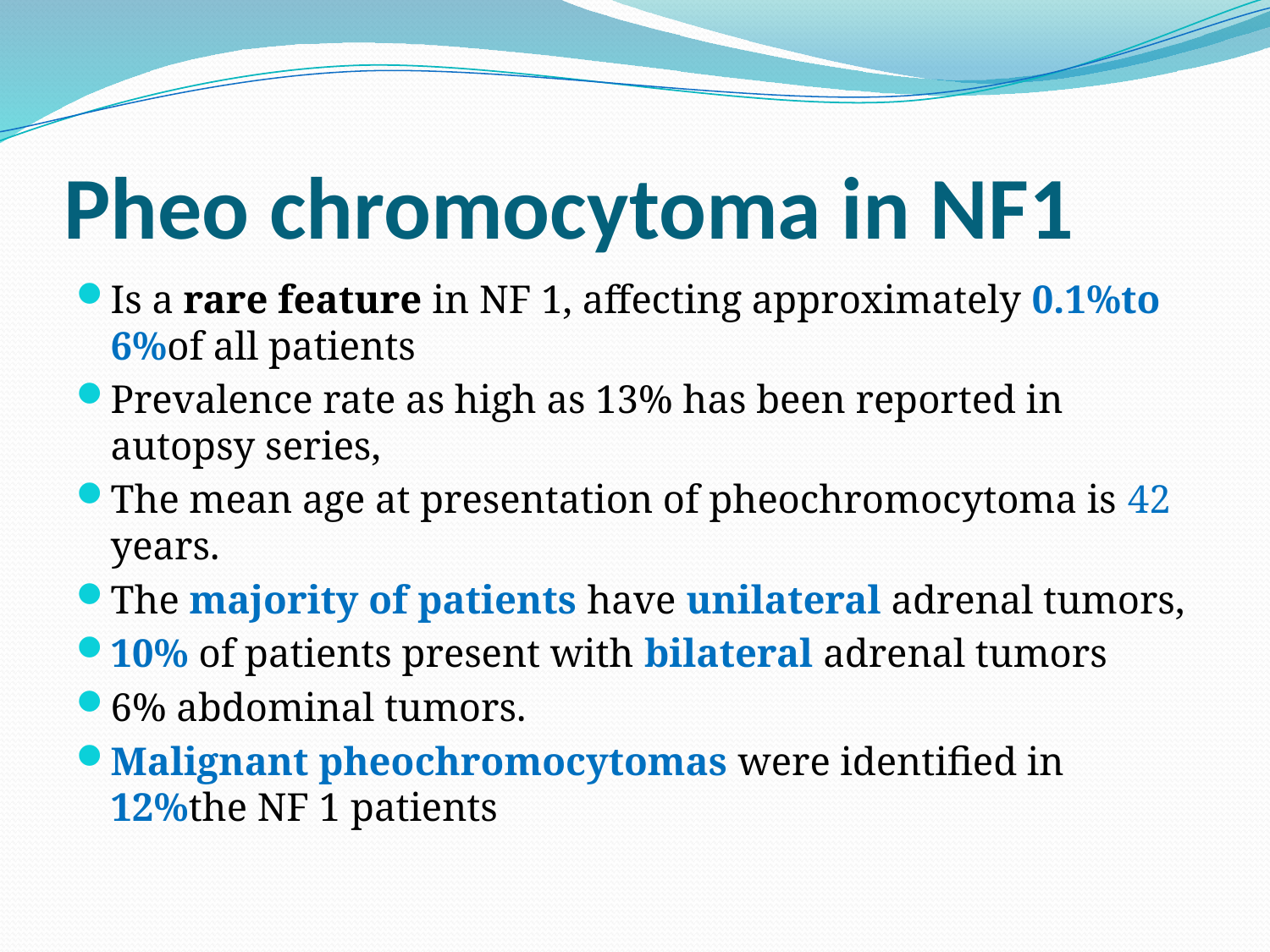

# Pheo chromocytoma in NF1
Is a rare feature in NF 1, affecting approximately 0.1%to 6%of all patients
Prevalence rate as high as 13% has been reported in autopsy series,
The mean age at presentation of pheochromocytoma is 42 years.
The majority of patients have unilateral adrenal tumors,
10% of patients present with bilateral adrenal tumors
6% abdominal tumors.
Malignant pheochromocytomas were identified in 12%the NF 1 patients